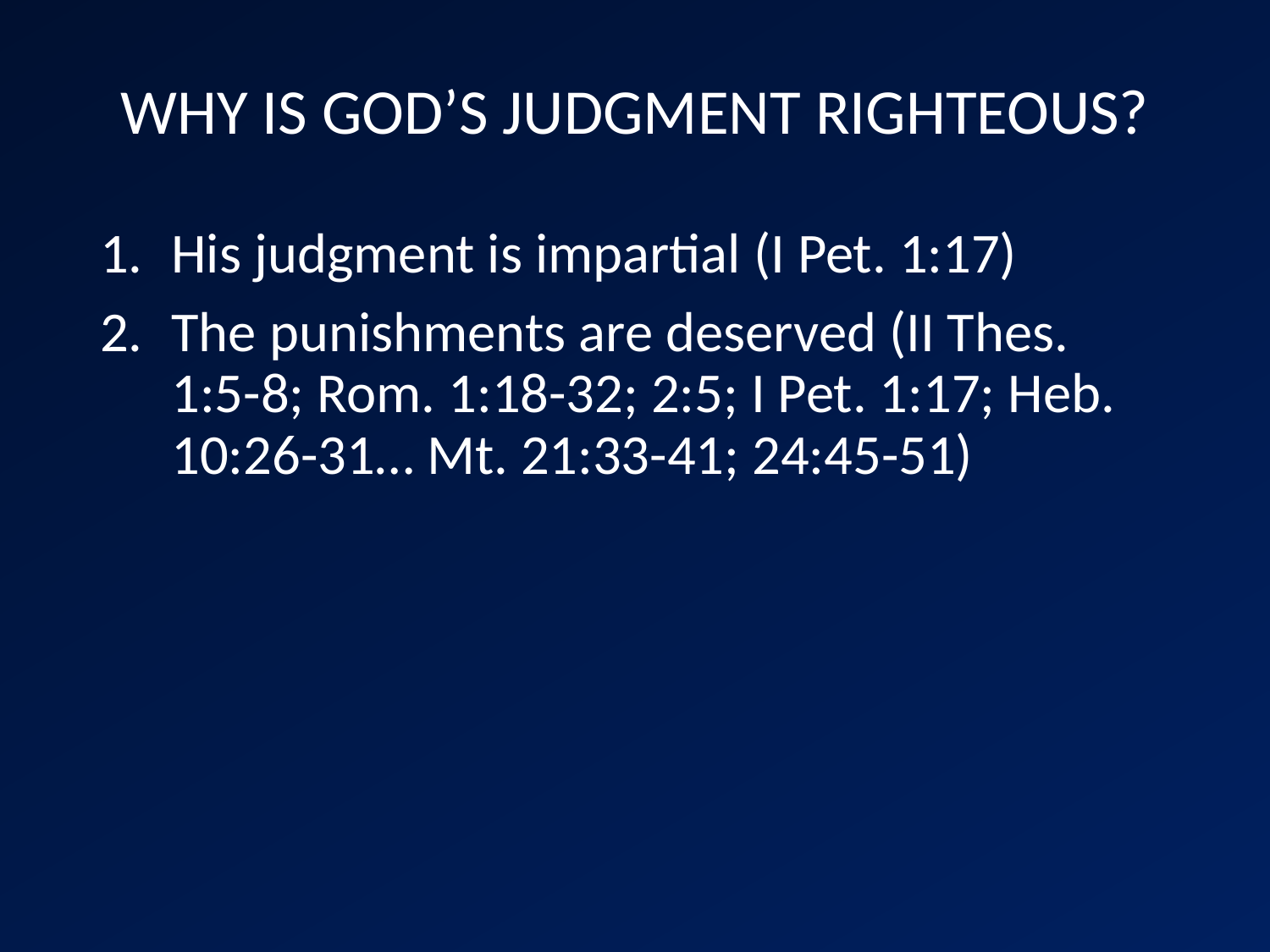

# WHY IS GOD’S JUDGMENT RIGHTEOUS?
His judgment is impartial (I Pet. 1:17)
The punishments are deserved (II Thes. 1:5-8; Rom. 1:18-32; 2:5; I Pet. 1:17; Heb. 10:26-31… Mt. 21:33-41; 24:45-51)